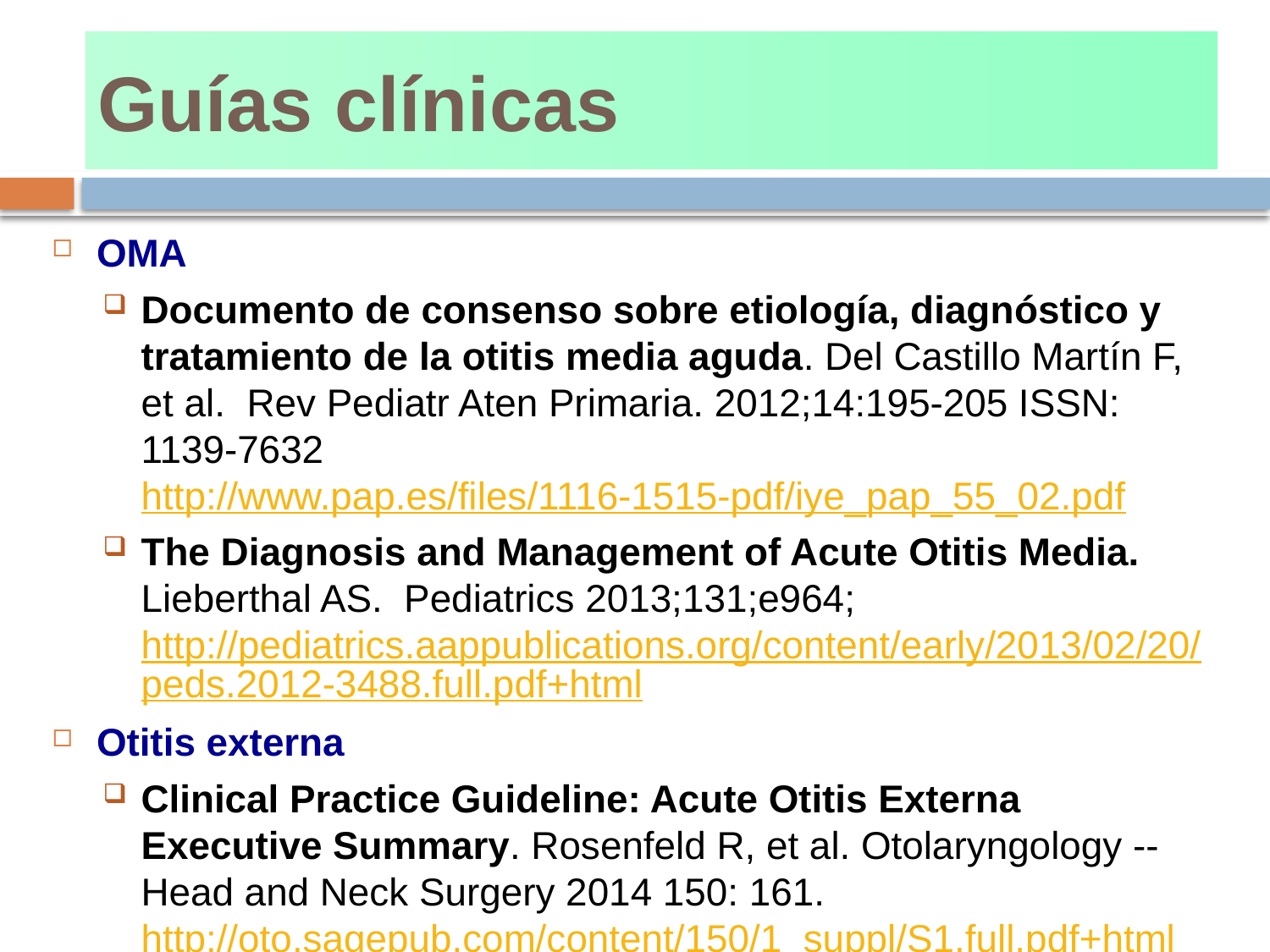

# Guías clínicas
OMA
Documento de consenso sobre etiología, diagnóstico y tratamiento de la otitis media aguda. Del Castillo Martín F, et al.  Rev Pediatr Aten Primaria. 2012;14:195-205 ISSN: 1139-7632 http://www.pap.es/files/1116-1515-pdf/iye_pap_55_02.pdf
The Diagnosis and Management of Acute Otitis Media. Lieberthal AS.  Pediatrics 2013;131;e964; http://pediatrics.aappublications.org/content/early/2013/02/20/peds.2012-3488.full.pdf+html
Otitis externa
Clinical Practice Guideline: Acute Otitis Externa Executive Summary. Rosenfeld R, et al. Otolaryngology -- Head and Neck Surgery 2014 150: 161. http://oto.sagepub.com/content/150/1_suppl/S1.full.pdf+html